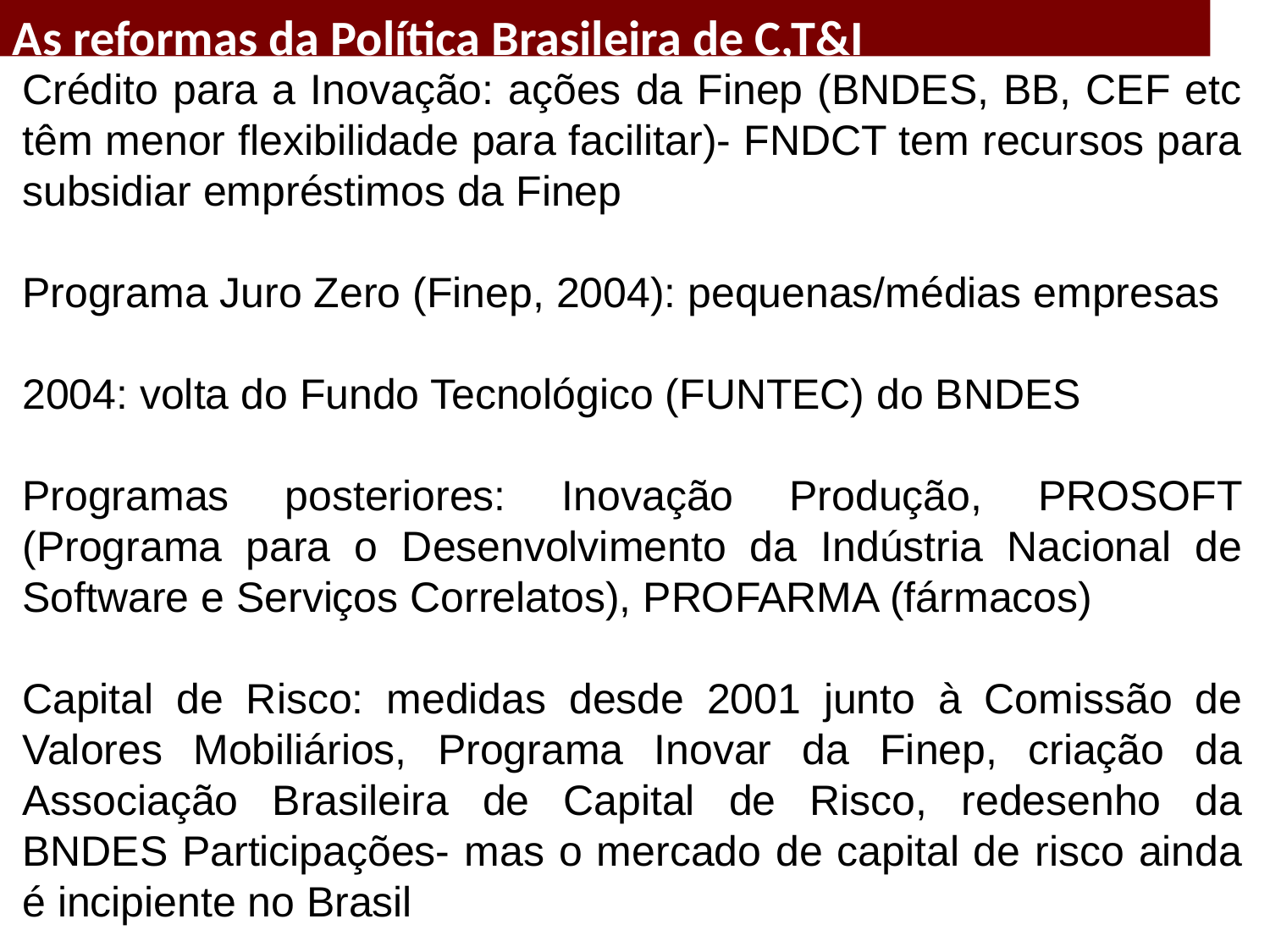

As reformas da Política Brasileira de C,T&I
Crédito para a Inovação: ações da Finep (BNDES, BB, CEF etc têm menor flexibilidade para facilitar)- FNDCT tem recursos para subsidiar empréstimos da Finep

Programa Juro Zero (Finep, 2004): pequenas/médias empresas

2004: volta do Fundo Tecnológico (FUNTEC) do BNDES

Programas posteriores: Inovação Produção, PROSOFT (Programa para o Desenvolvimento da Indústria Nacional de Software e Serviços Correlatos), PROFARMA (fármacos)

Capital de Risco: medidas desde 2001 junto à Comissão de Valores Mobiliários, Programa Inovar da Finep, criação da Associação Brasileira de Capital de Risco, redesenho da BNDES Participações- mas o mercado de capital de risco ainda é incipiente no Brasil